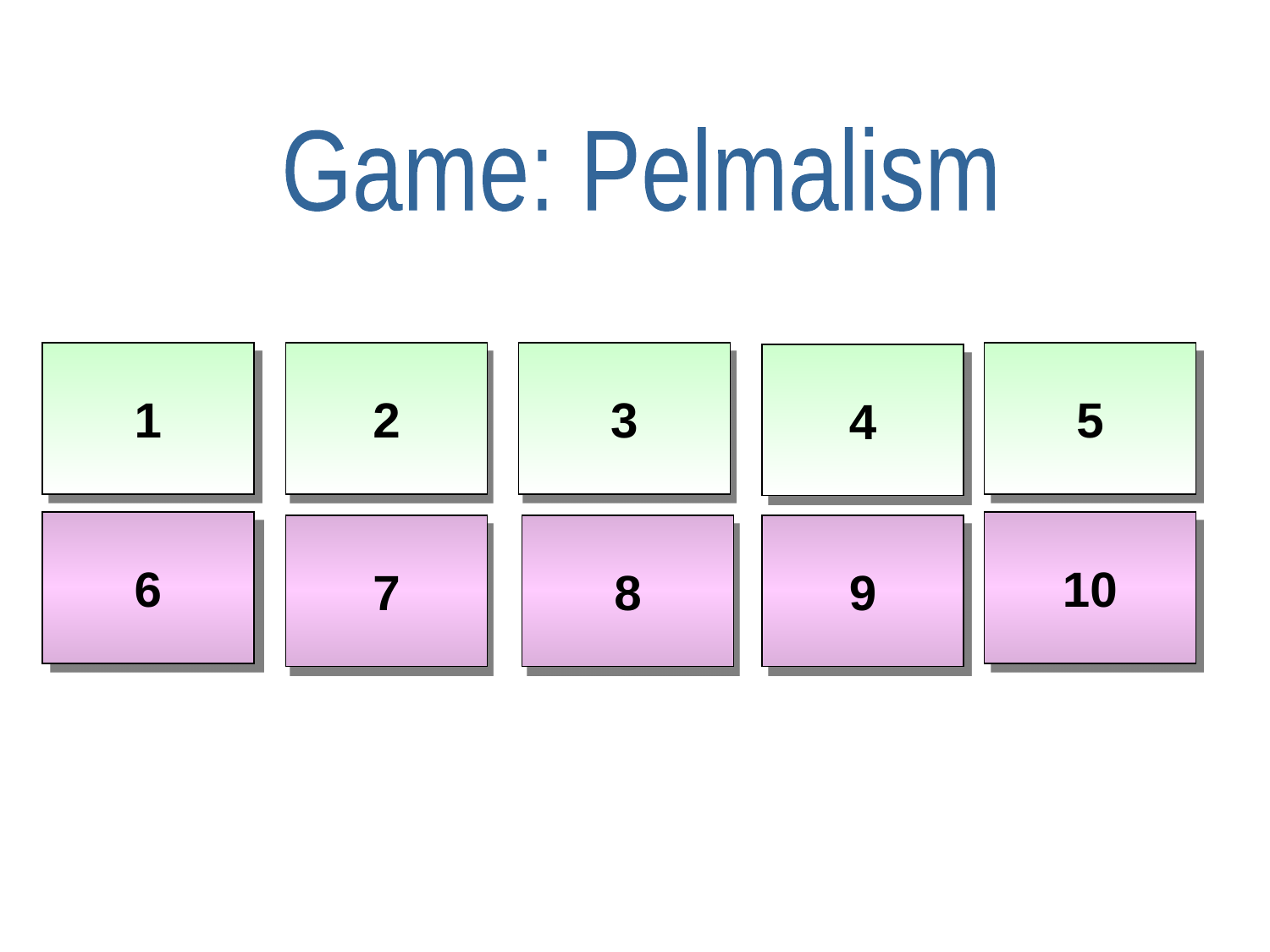

Game: Pelmalism
1
2
3
5
see
4
be
eat
live
do
6
10
7
been
8
9
eaten
done
seen
lived